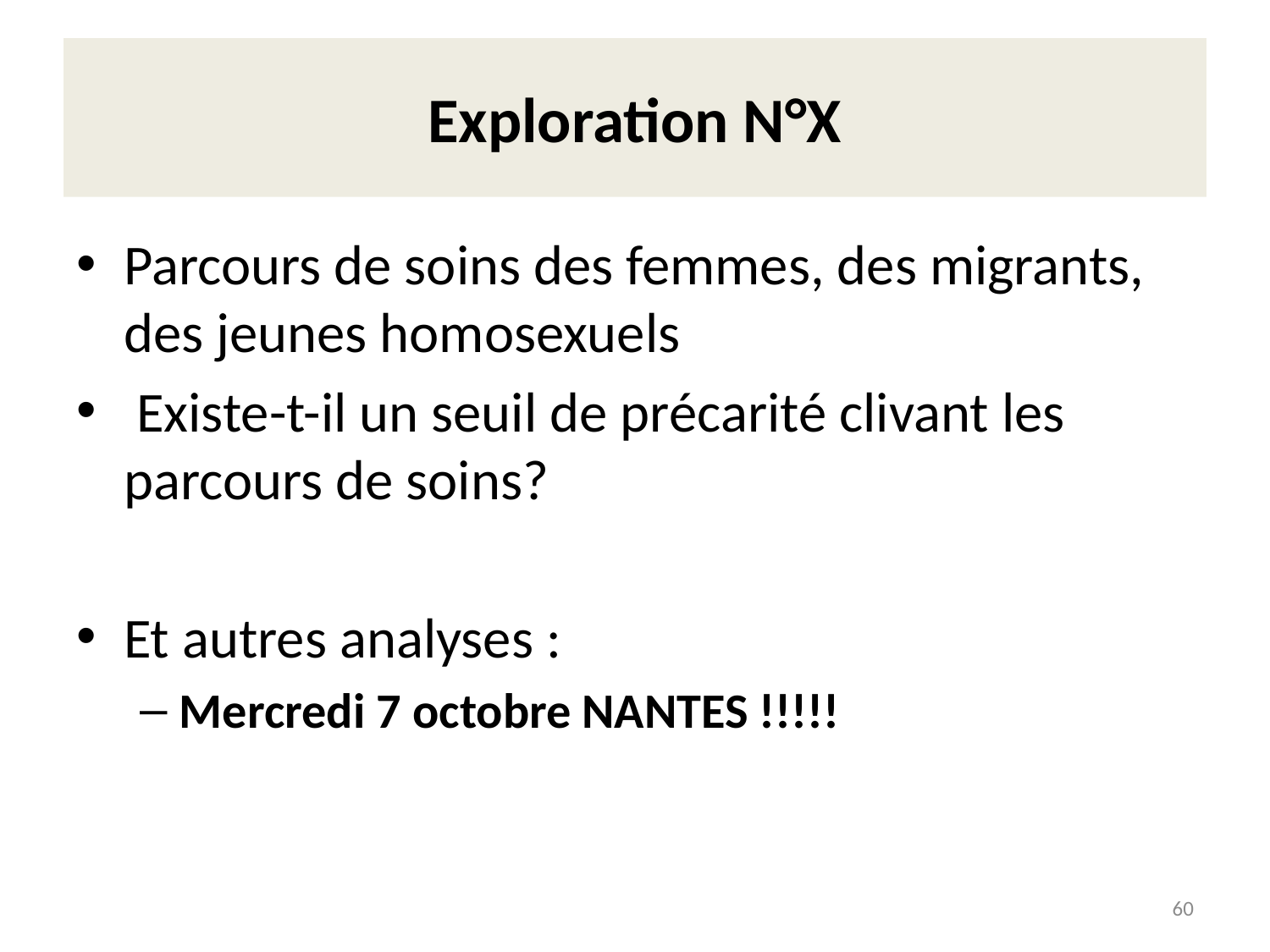

# Exploration N°X
Parcours de soins des femmes, des migrants, des jeunes homosexuels
 Existe-t-il un seuil de précarité clivant les parcours de soins?

Et autres analyses :
Mercredi 7 octobre NANTES !!!!!
60